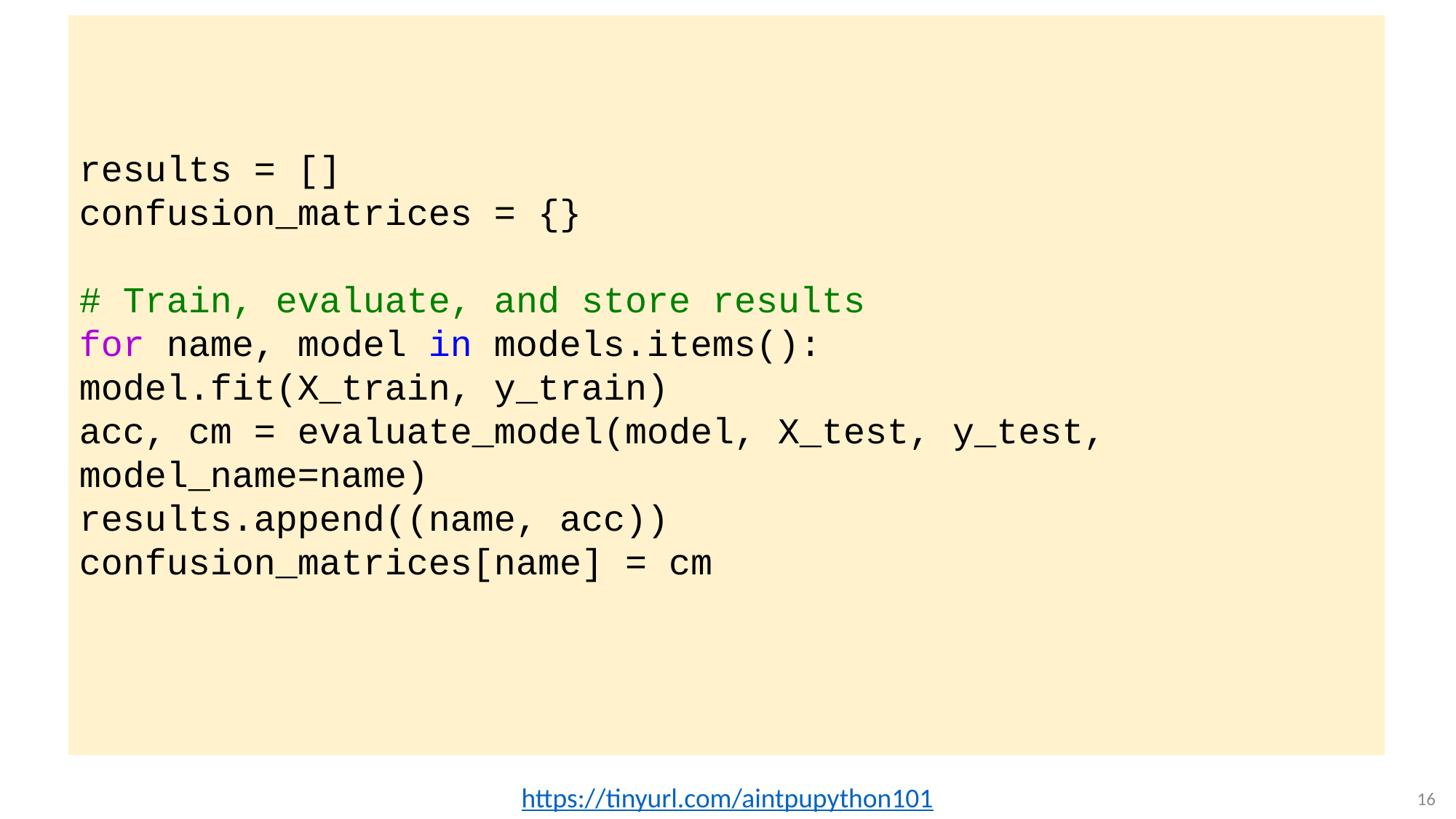

results = []
confusion_matrices = {}
# Train, evaluate, and store results
for name, model in models.items():
model.fit(X_train, y_train)
acc, cm = evaluate_model(model, X_test, y_test, model_name=name)
results.append((name, acc))
confusion_matrices[name] = cm

https://tinyurl.com/aintpupython101
16